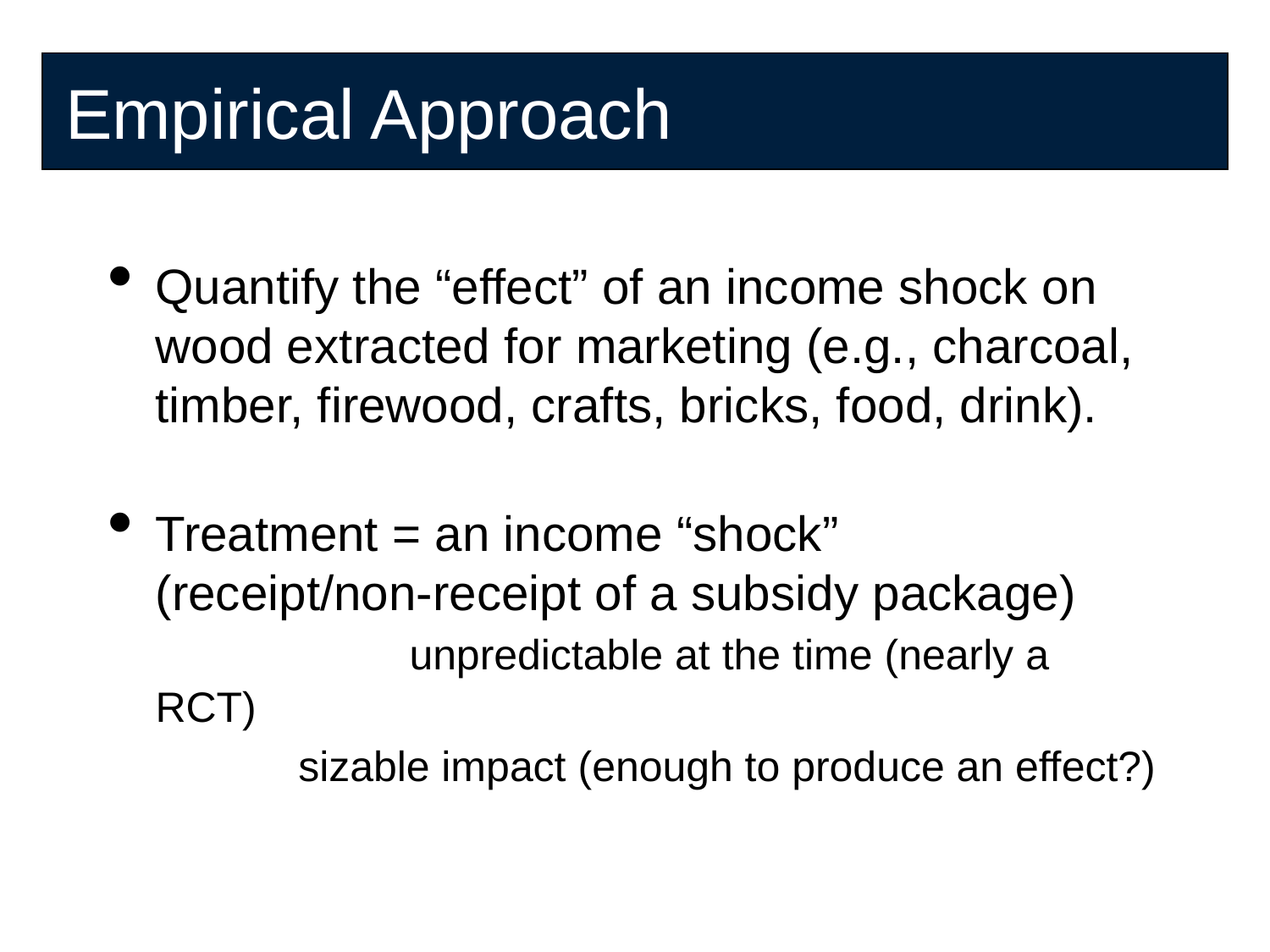

Empirical Approach

Quantify the “effect” of an income shock on wood extracted for marketing (e.g., charcoal, timber, firewood, crafts, bricks, food, drink).
Treatment = an income “shock”
(receipt/non-receipt of a subsidy package)
		unpredictable at the time (nearly a RCT)
	sizable impact (enough to produce an effect?)